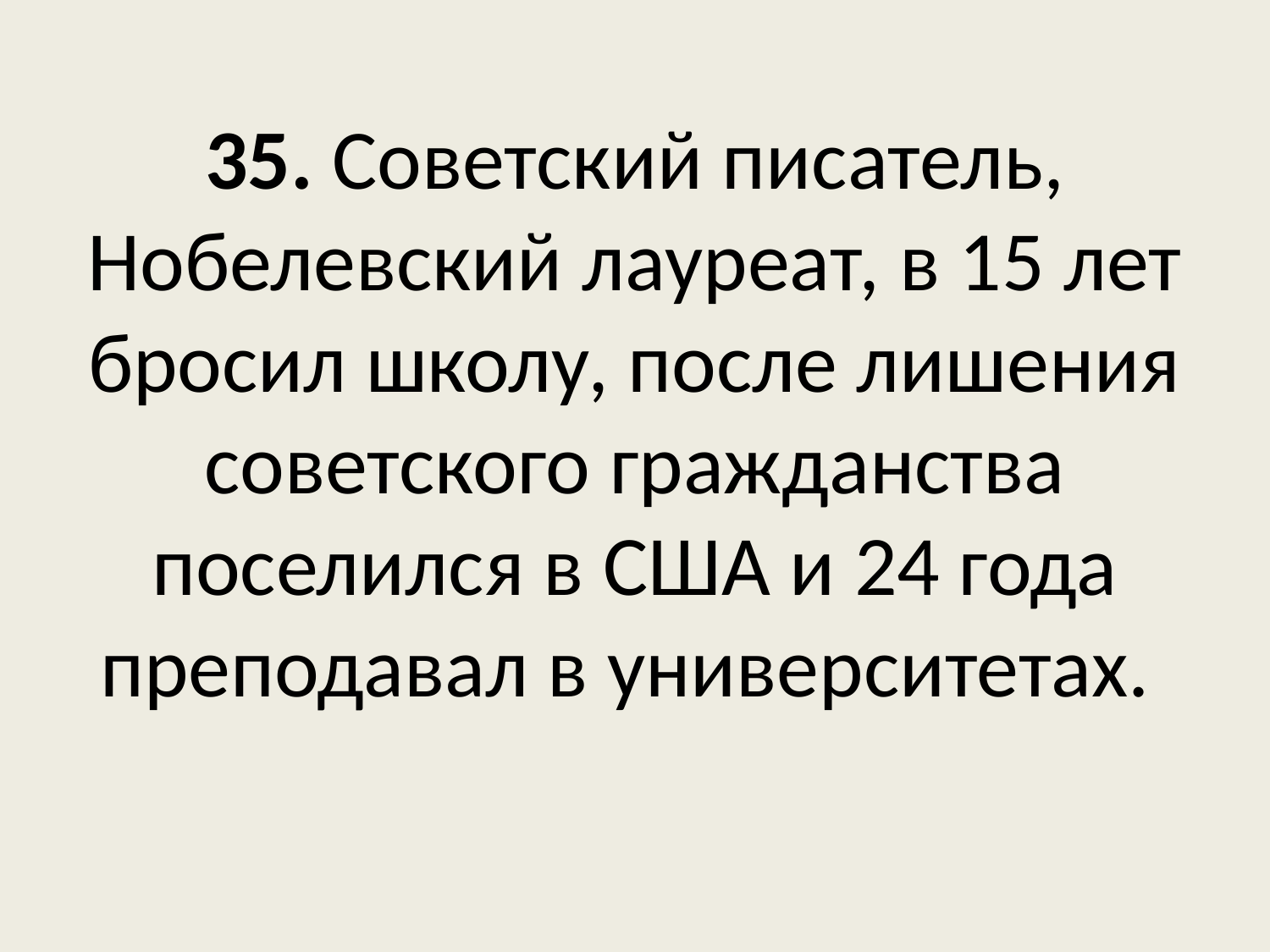

# 35. Советский писатель, Нобелевский лауреат, в 15 лет бросил школу, после лишения советского гражданства поселился в США и 24 года преподавал в университетах.